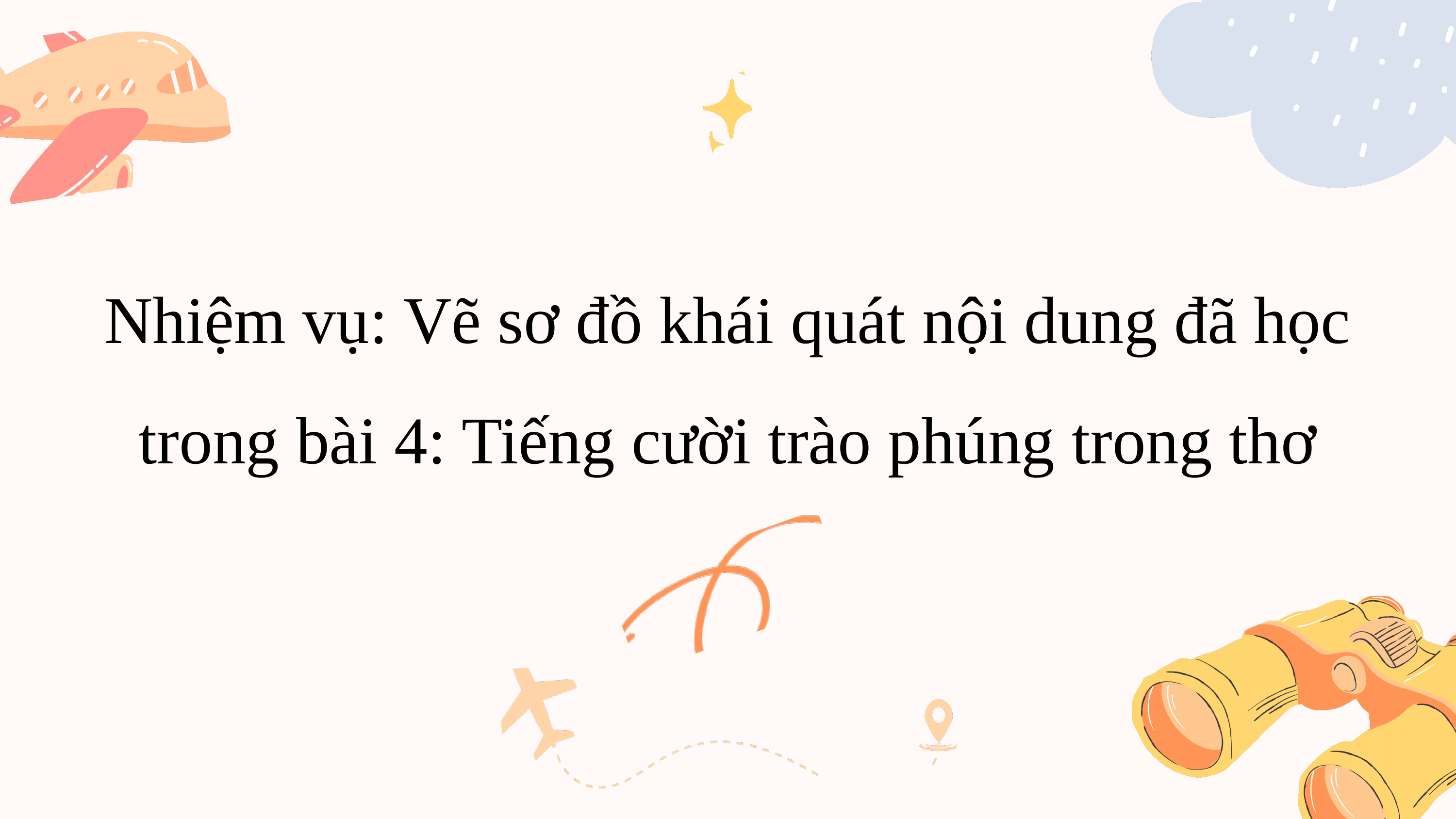

Nhiệm vụ: Vẽ sơ đồ khái quát nội dung đã học trong bài 4: Tiếng cười trào phúng trong thơ